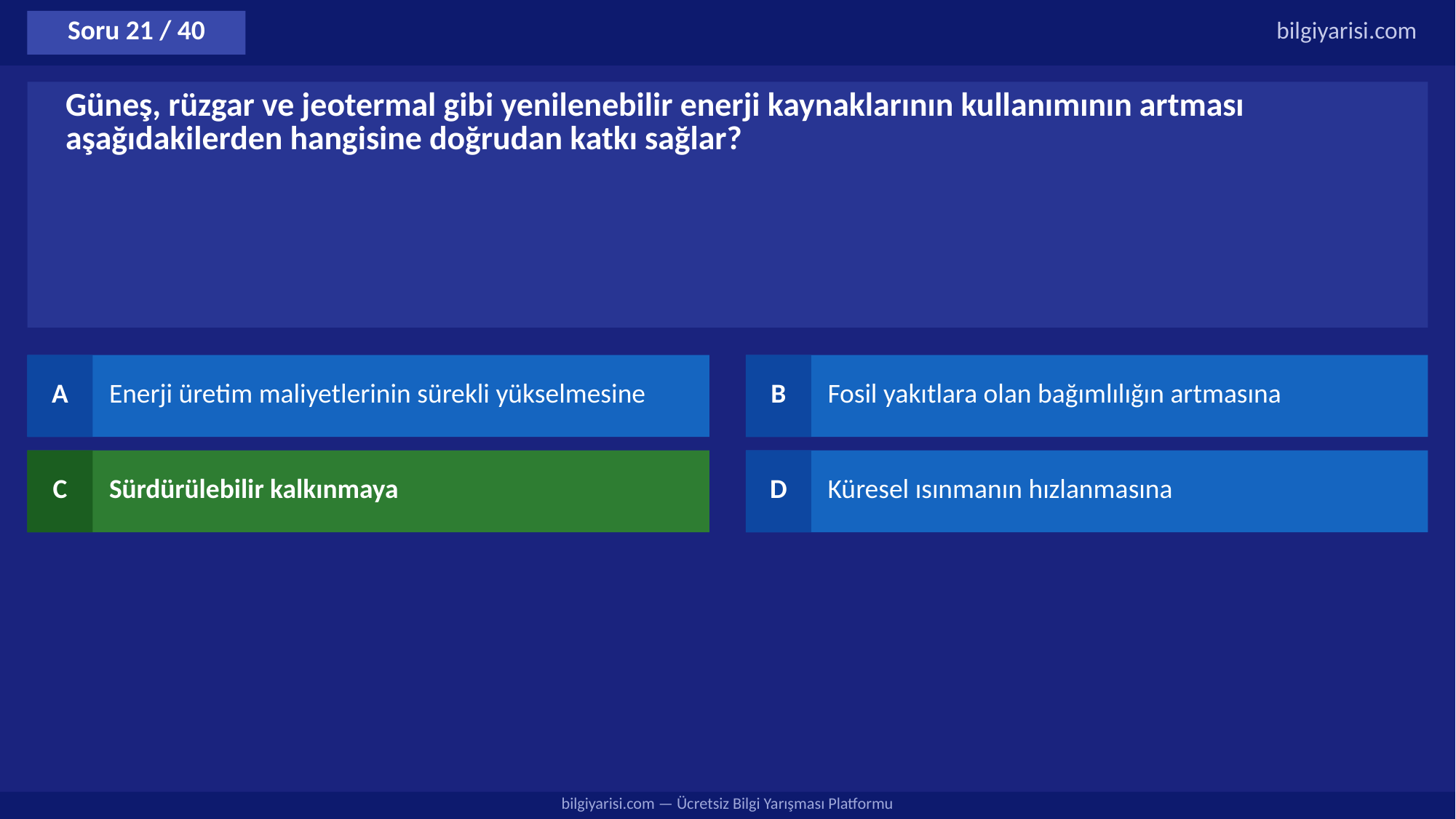

Soru 21 / 40
bilgiyarisi.com

Güneş, rüzgar ve jeotermal gibi yenilenebilir enerji kaynaklarının kullanımının artması aşağıdakilerden hangisine doğrudan katkı sağlar?

A
Enerji üretim maliyetlerinin sürekli yükselmesine

B
Fosil yakıtlara olan bağımlılığın artmasına

C
Sürdürülebilir kalkınmaya

D
Küresel ısınmanın hızlanmasına
bilgiyarisi.com — Ücretsiz Bilgi Yarışması Platformu